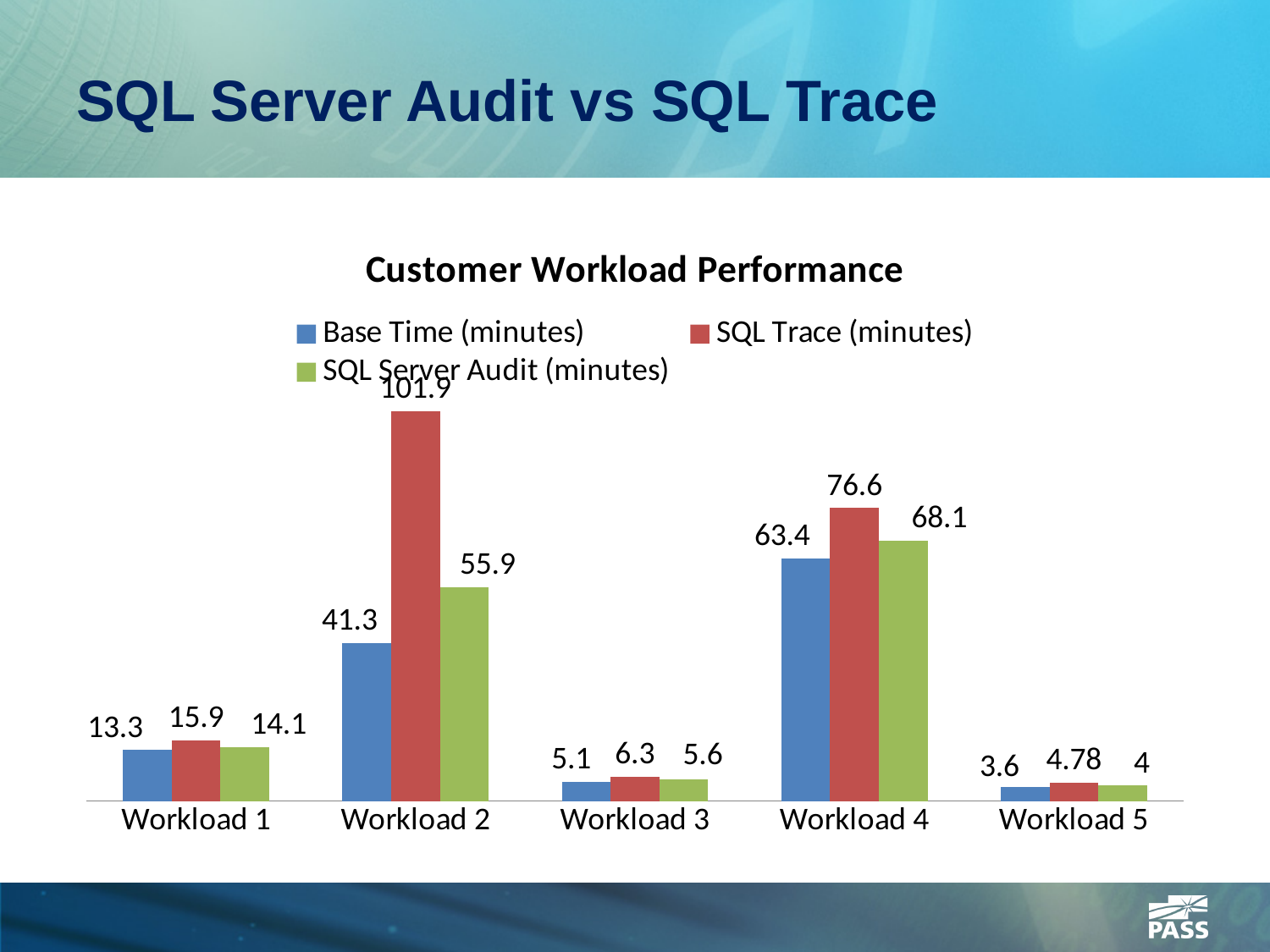

# SQL Server Audit vs SQL Trace

### Chart: Customer Workload Performance

| Category | Base Time (minutes) | SQL Trace (minutes) | SQL Server Audit (minutes) |
|---|---|---|---|
| Workload 1 | 13.3 | 15.9 | 14.1 |
| Workload 2 | 41.3 | 101.9 | 55.9 |
| Workload 3 | 5.1 | 6.3 | 5.6 |
| Workload 4 | 63.4 | 76.6 | 68.1 |
| Workload 5 | 3.6 | 4.78 | 4.0 |